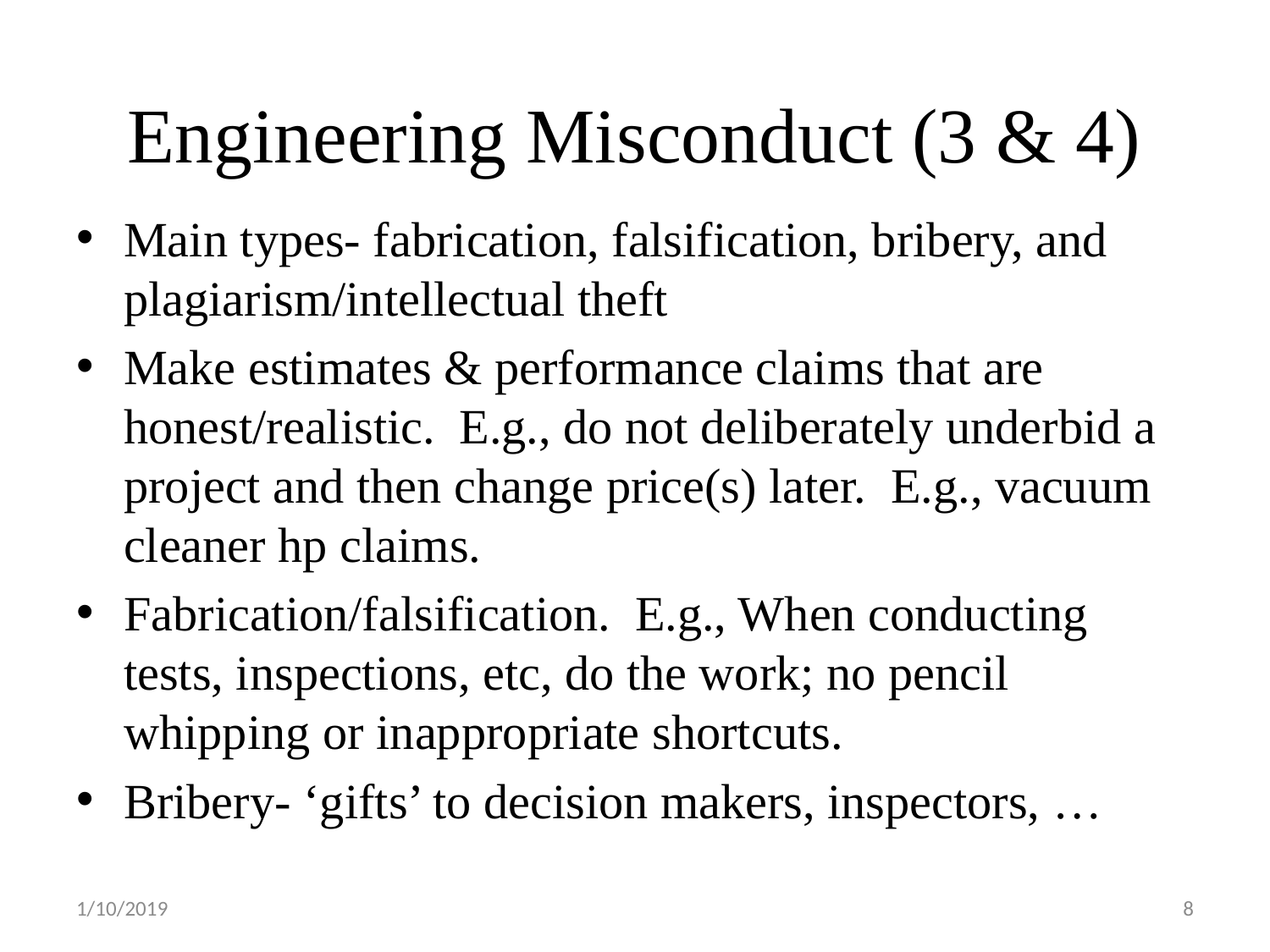

# Engineering Misconduct (3 & 4)
Main types- fabrication, falsification, bribery, and plagiarism/intellectual theft
Make estimates & performance claims that are honest/realistic.  E.g., do not deliberately underbid a project and then change price(s) later.  E.g., vacuum cleaner hp claims.
Fabrication/falsification.  E.g., When conducting tests, inspections, etc, do the work; no pencil whipping or inappropriate shortcuts.
Bribery- ‘gifts’ to decision makers, inspectors, …

1/10/2019
8